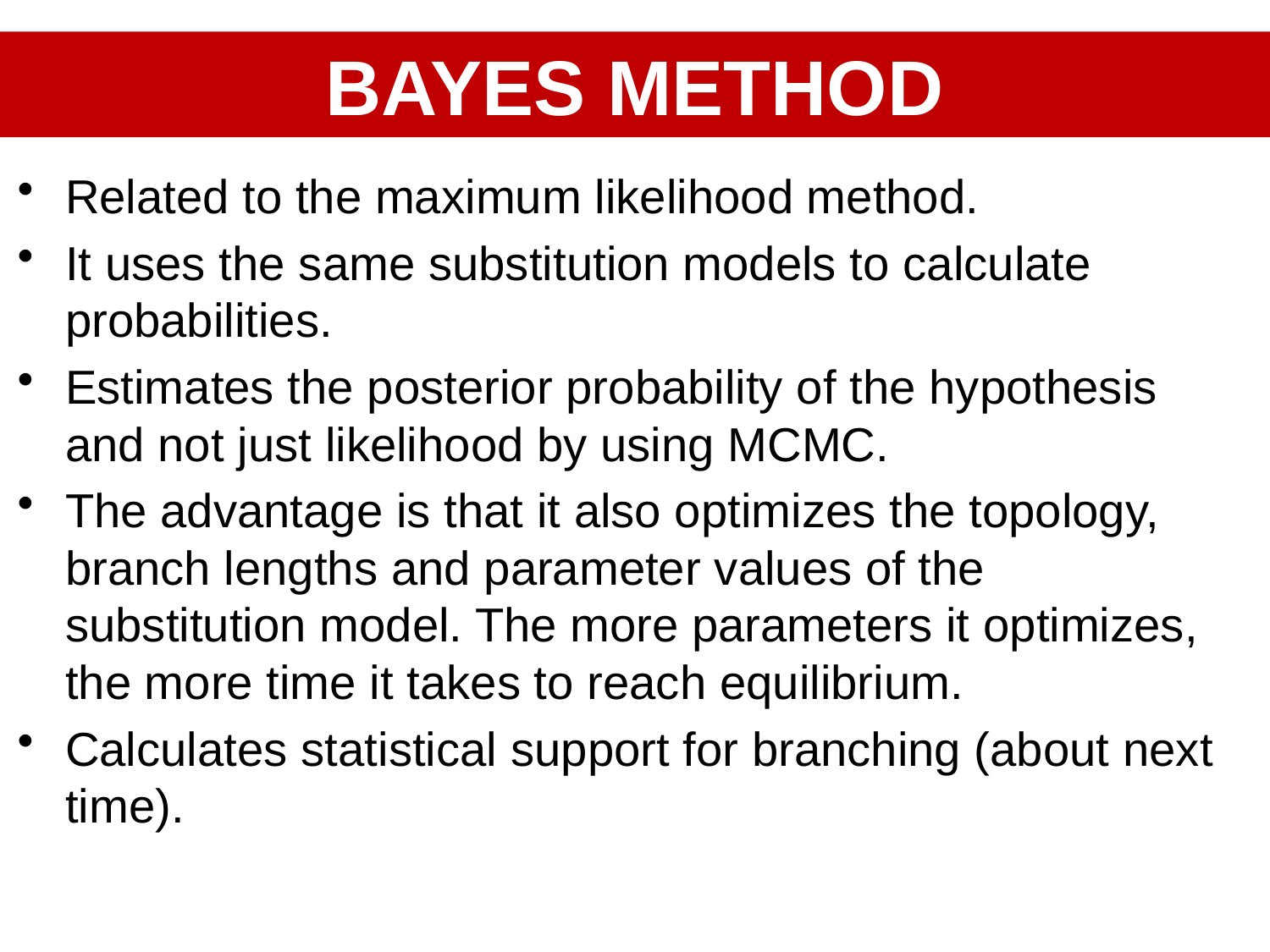

BAYES METHOD

Related to the maximum likelihood method.
It uses the same substitution models to calculate probabilities.
Estimates the posterior probability of the hypothesis and not just likelihood by using MCMC.
The advantage is that it also optimizes the topology, branch lengths and parameter values ​​of the substitution model. The more parameters it optimizes, the more time it takes to reach equilibrium.
Calculates statistical support for branching (about next time).